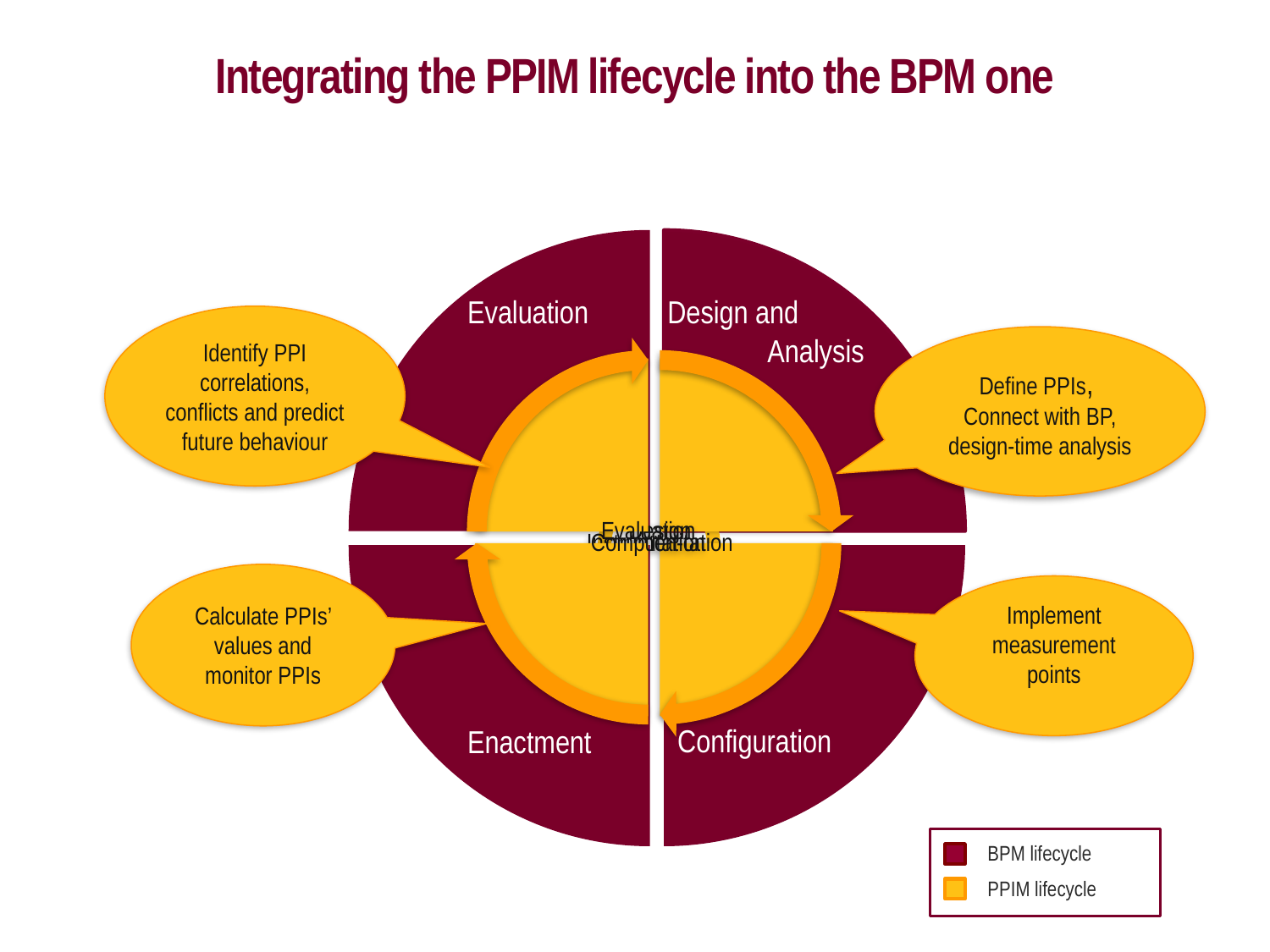

Integrating the PPIM lifecycle into the BPM one

Evaluation
Design and
Identify PPI correlations, conflicts and predict future behaviour
Analysis
Define PPIs,
Connect with BP, design-time analysis
Design
Instrumen-tation
Computation
Evaluation
Calculate PPIs’ values and monitor PPIs
Implement measurement points

Configuration
Enactment

BPM lifecycle

PPIM lifecycle